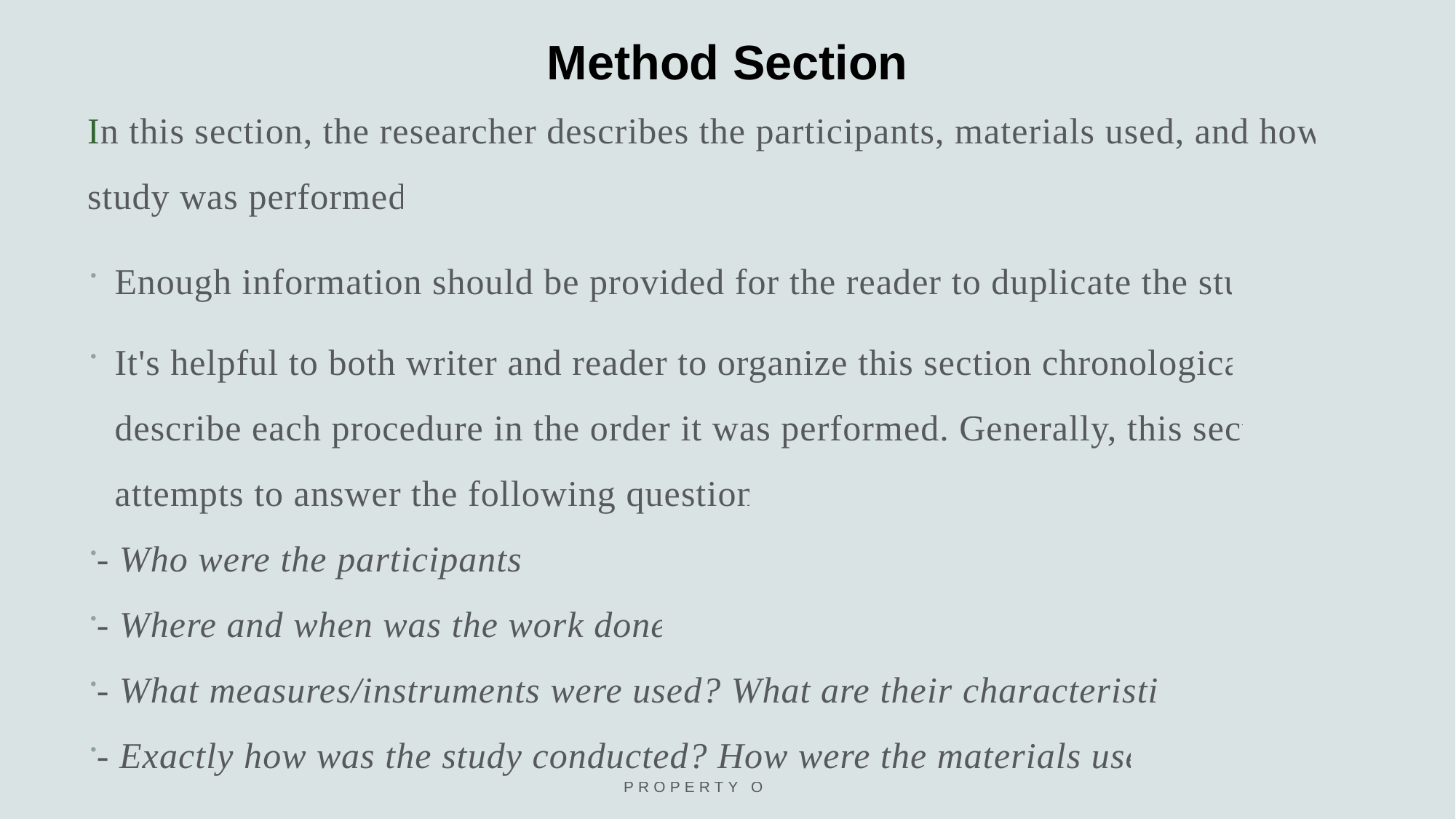

# Method Section
In this section, the researcher describes the participants, materials used, and how the study was performed.
Enough information should be provided for the reader to duplicate the study.
It's helpful to both writer and reader to organize this section chronologically; describe each procedure in the order it was performed. Generally, this section attempts to answer the following questions:
- Who were the participants?
- Where and when was the work done?
- What measures/instruments were used? What are their characteristics?
- Exactly how was the study conducted? How were the materials used?
Property of IIRL